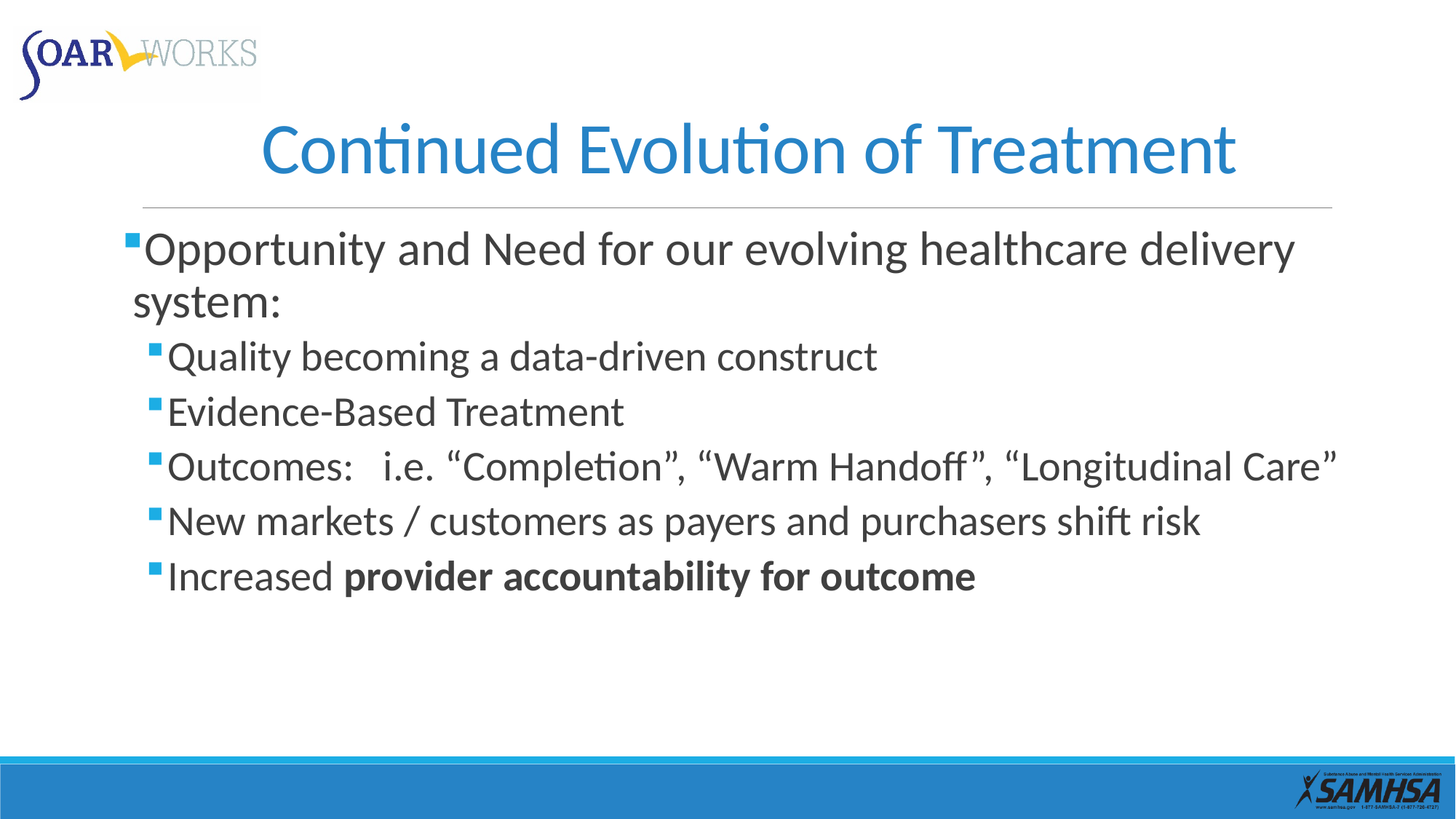

# Continued Evolution of Treatment
Opportunity and Need for our evolving healthcare delivery  system:
Quality becoming a data-driven construct
Evidence-Based Treatment
Outcomes:   i.e. “Completion”, “Warm Handoff”, “Longitudinal Care”
New markets / customers as payers and purchasers shift risk
Increased provider accountability for outcome